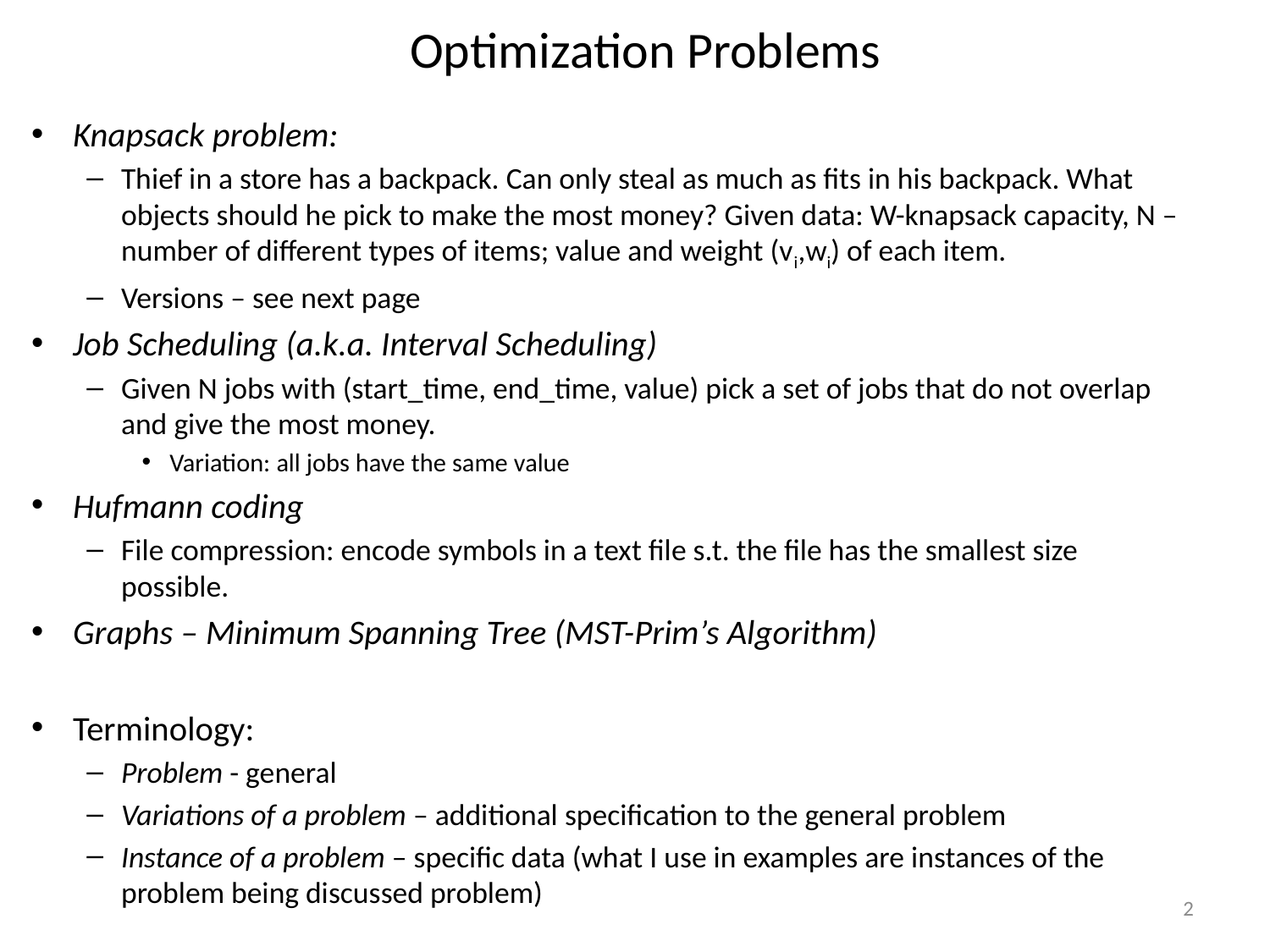

# Optimization Problems
Knapsack problem:
Thief in a store has a backpack. Can only steal as much as fits in his backpack. What objects should he pick to make the most money? Given data: W-knapsack capacity, N – number of different types of items; value and weight (vi,wi) of each item.
Versions – see next page
Job Scheduling (a.k.a. Interval Scheduling)
Given N jobs with (start_time, end_time, value) pick a set of jobs that do not overlap and give the most money.
Variation: all jobs have the same value
Hufmann coding
File compression: encode symbols in a text file s.t. the file has the smallest size possible.
Graphs – Minimum Spanning Tree (MST-Prim’s Algorithm)

Terminology:
Problem - general
Variations of a problem – additional specification to the general problem
Instance of a problem – specific data (what I use in examples are instances of the problem being discussed problem)

2